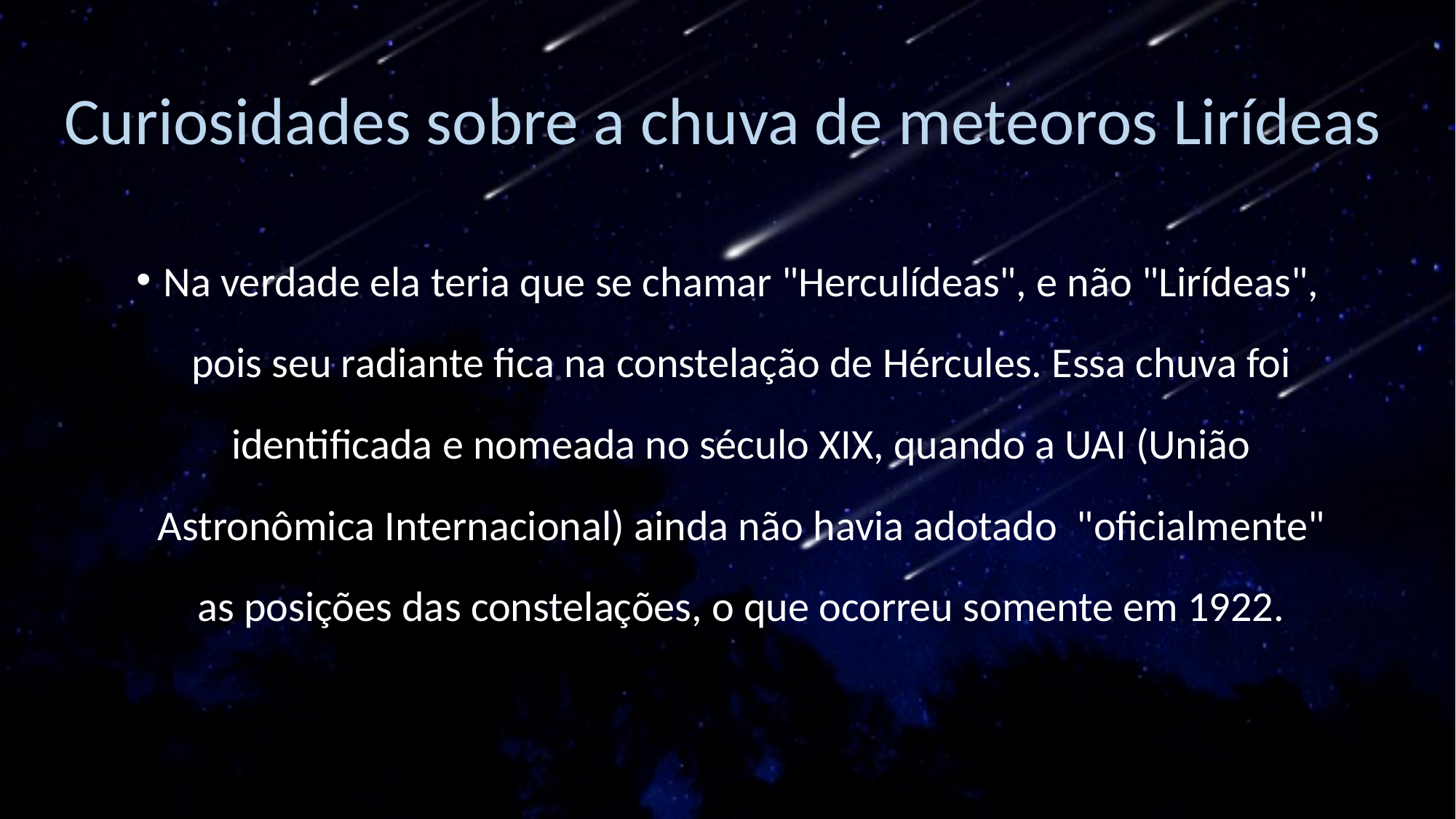

# Curiosidades sobre a chuva de meteoros Lirídeas
Na verdade ela teria que se chamar "Herculídeas", e não "Lirídeas", pois seu radiante fica na constelação de Hércules. Essa chuva foi identificada e nomeada no século XIX, quando a UAI (União Astronômica Internacional) ainda não havia adotado  "oficialmente" as posições das constelações, o que ocorreu somente em 1922.